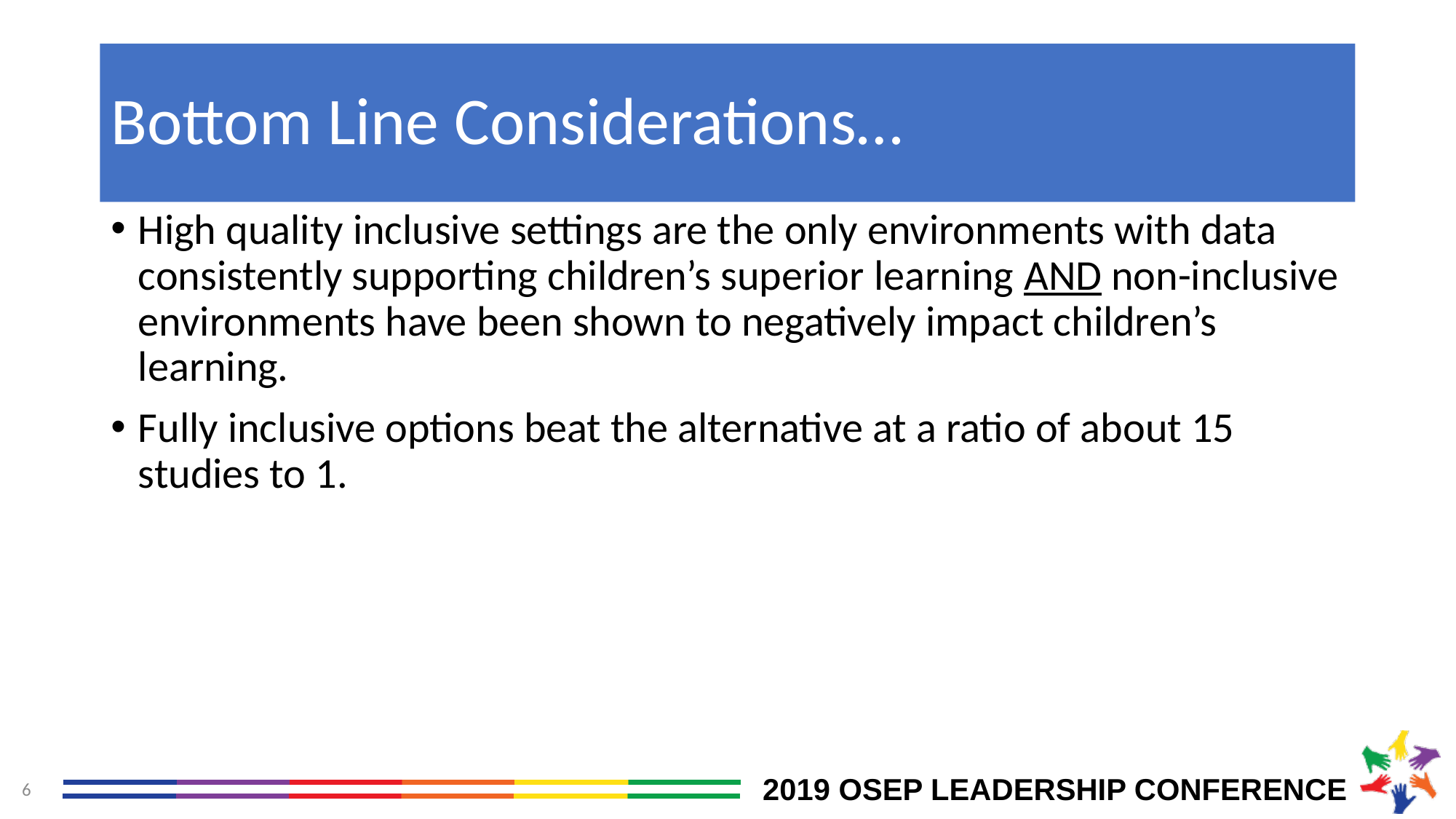

# Bottom Line Considerations…
High quality inclusive settings are the only environments with data consistently supporting children’s superior learning AND non-inclusive environments have been shown to negatively impact children’s learning.
Fully inclusive options beat the alternative at a ratio of about 15 studies to 1.
6